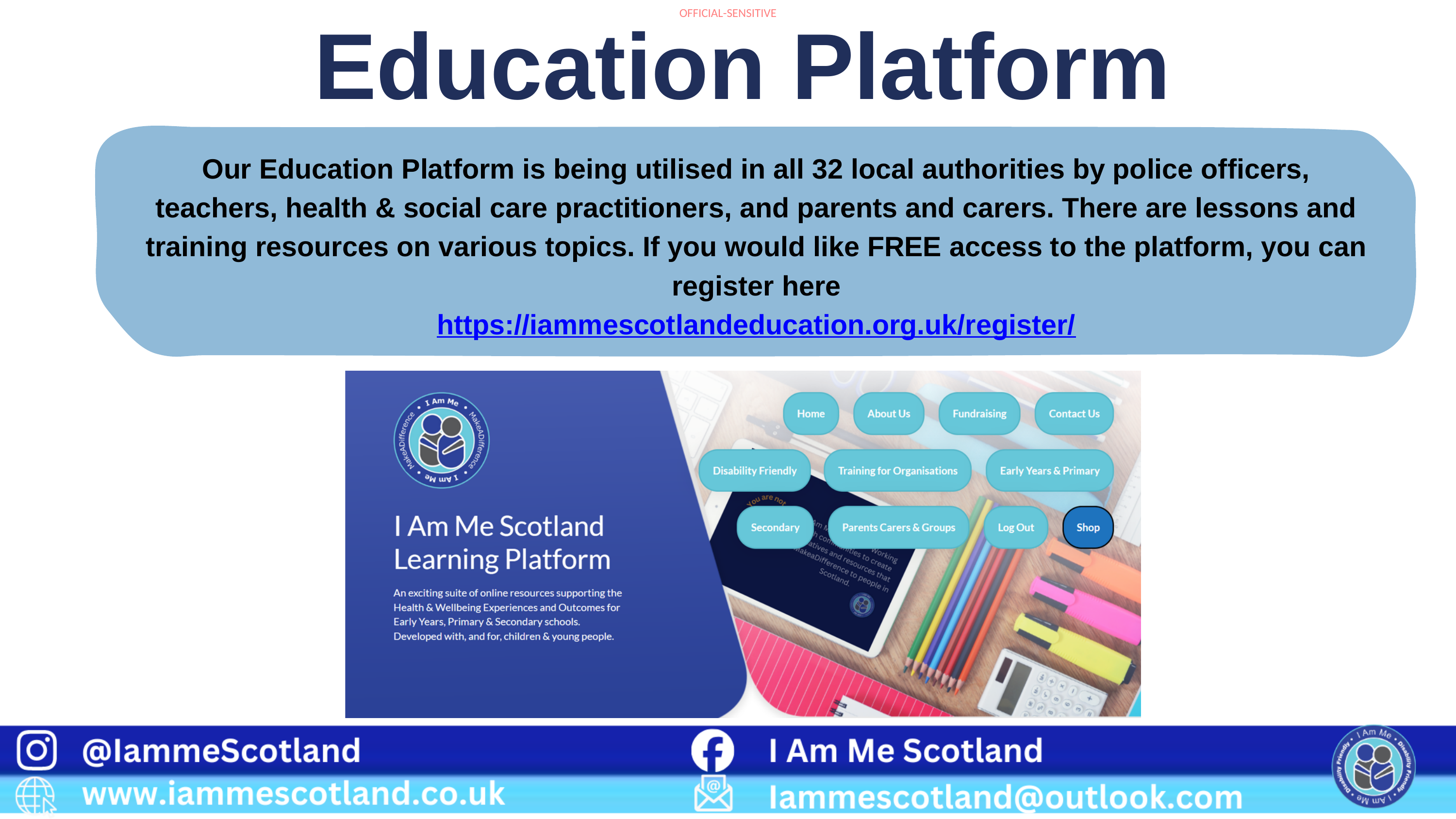

Education Platform

Our Education Platform is being utilised in all 32 local authorities by police officers, teachers, health & social care practitioners, and parents and carers. There are lessons and training resources on various topics. If you would like FREE access to the platform, you can register here
https://iammescotlandeducation.org.uk/register/